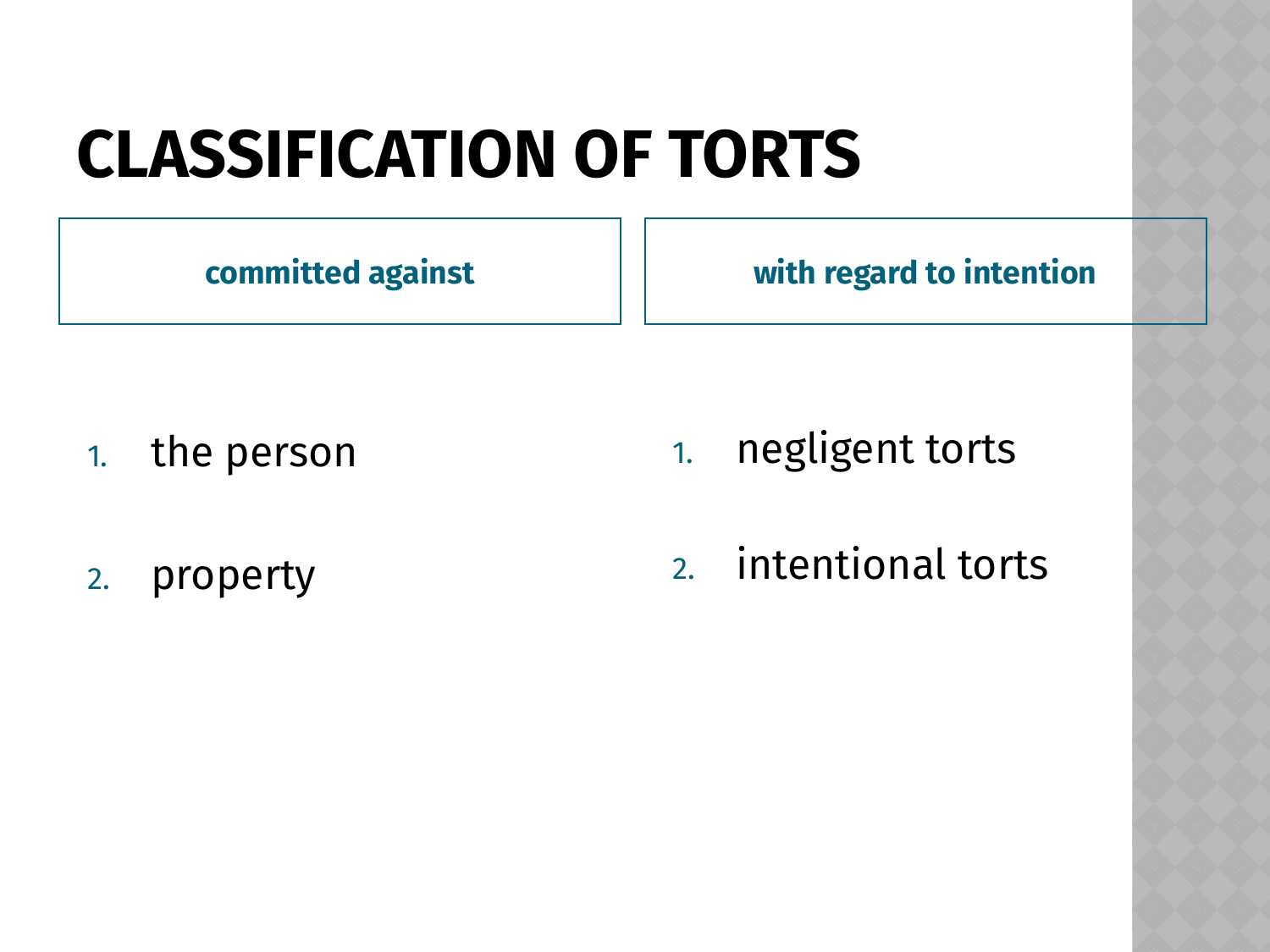

# Classification of Torts
committed against
with regard to intention

the person

property

negligent torts

intentional torts